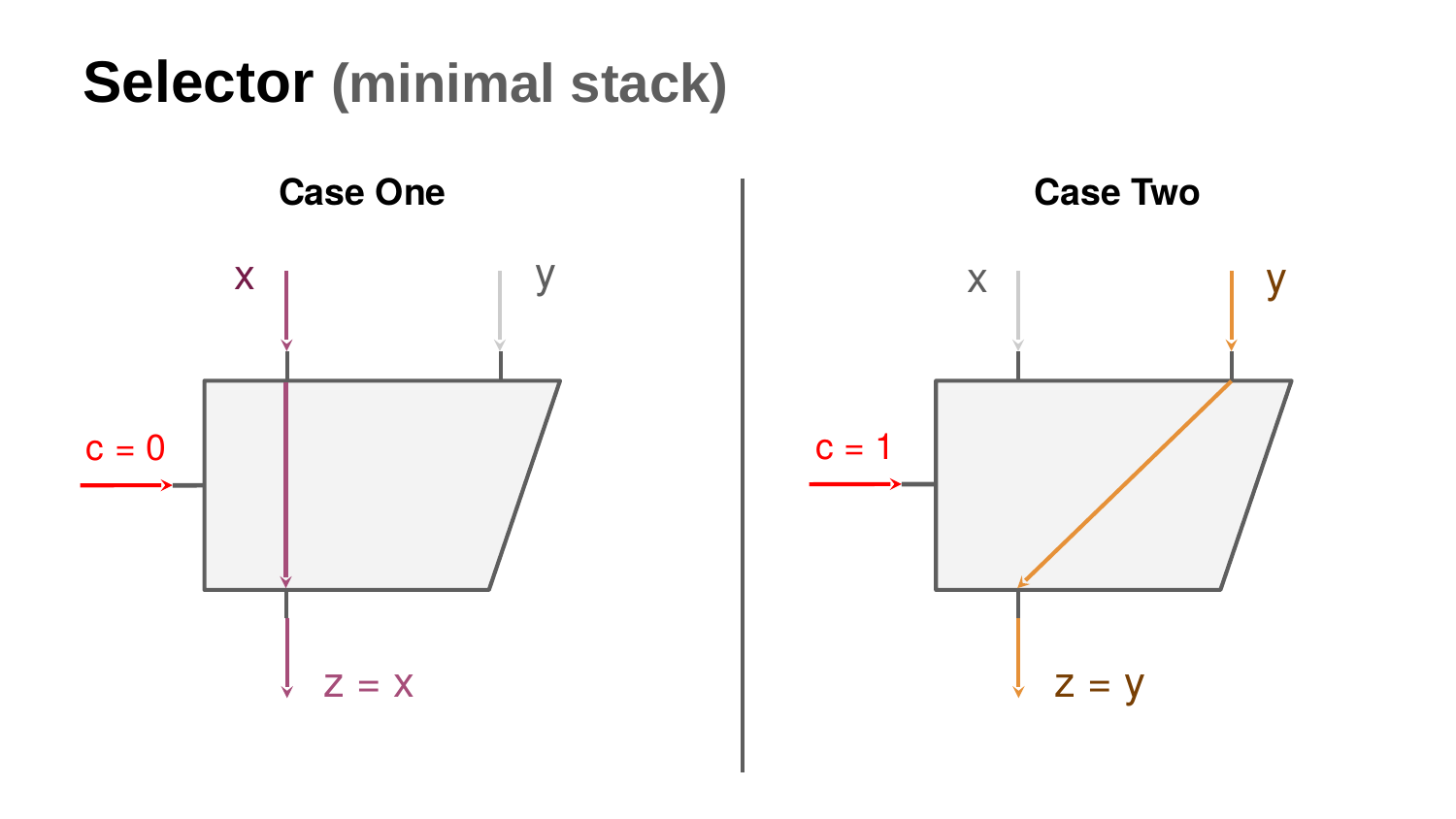

Selector (minimal stack)
Case One
Case Two
y
 x
y
 x

c = 0
c = 1
z = x
z = y